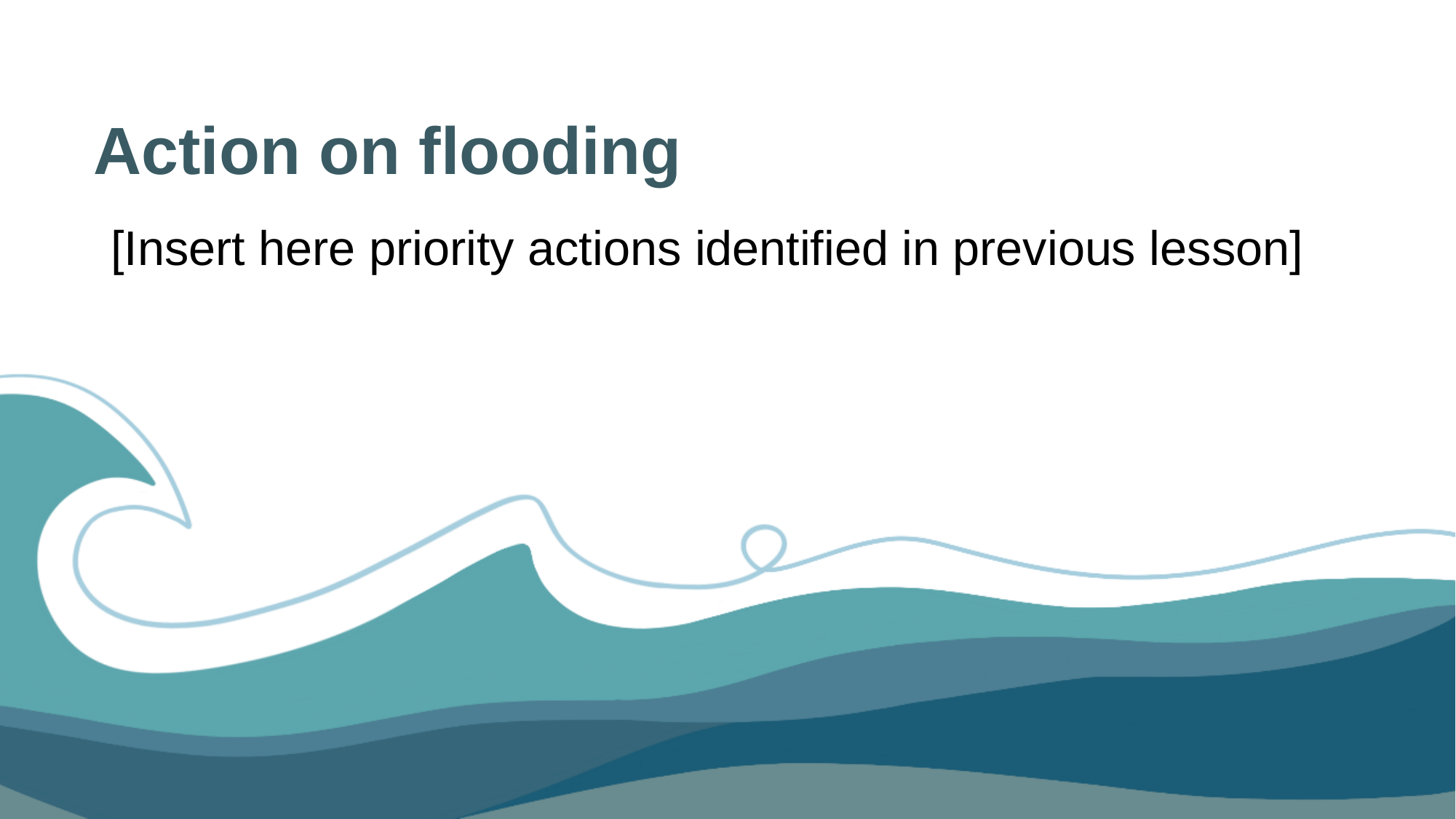

Action on flooding
[Insert here priority actions identified in previous lesson]